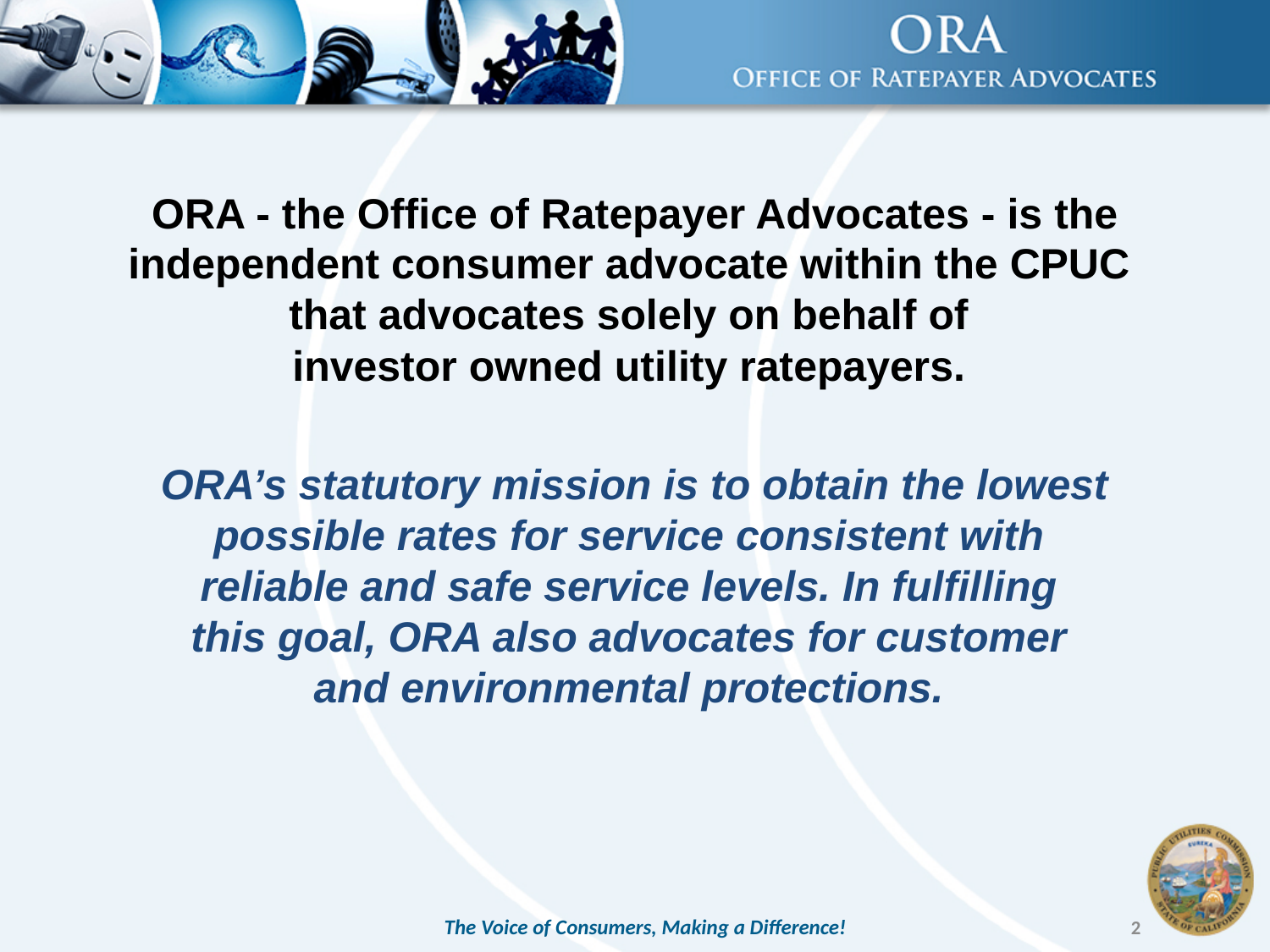

ORA - the Office of Ratepayer Advocates - is the independent consumer advocate within the CPUC
that advocates solely on behalf of
investor owned utility ratepayers.

ORA’s statutory mission is to obtain the lowest possible rates for service consistent with
reliable and safe service levels. In fulfilling
this goal, ORA also advocates for customer
and environmental protections.
The Voice of Consumers, Making a Difference!
2